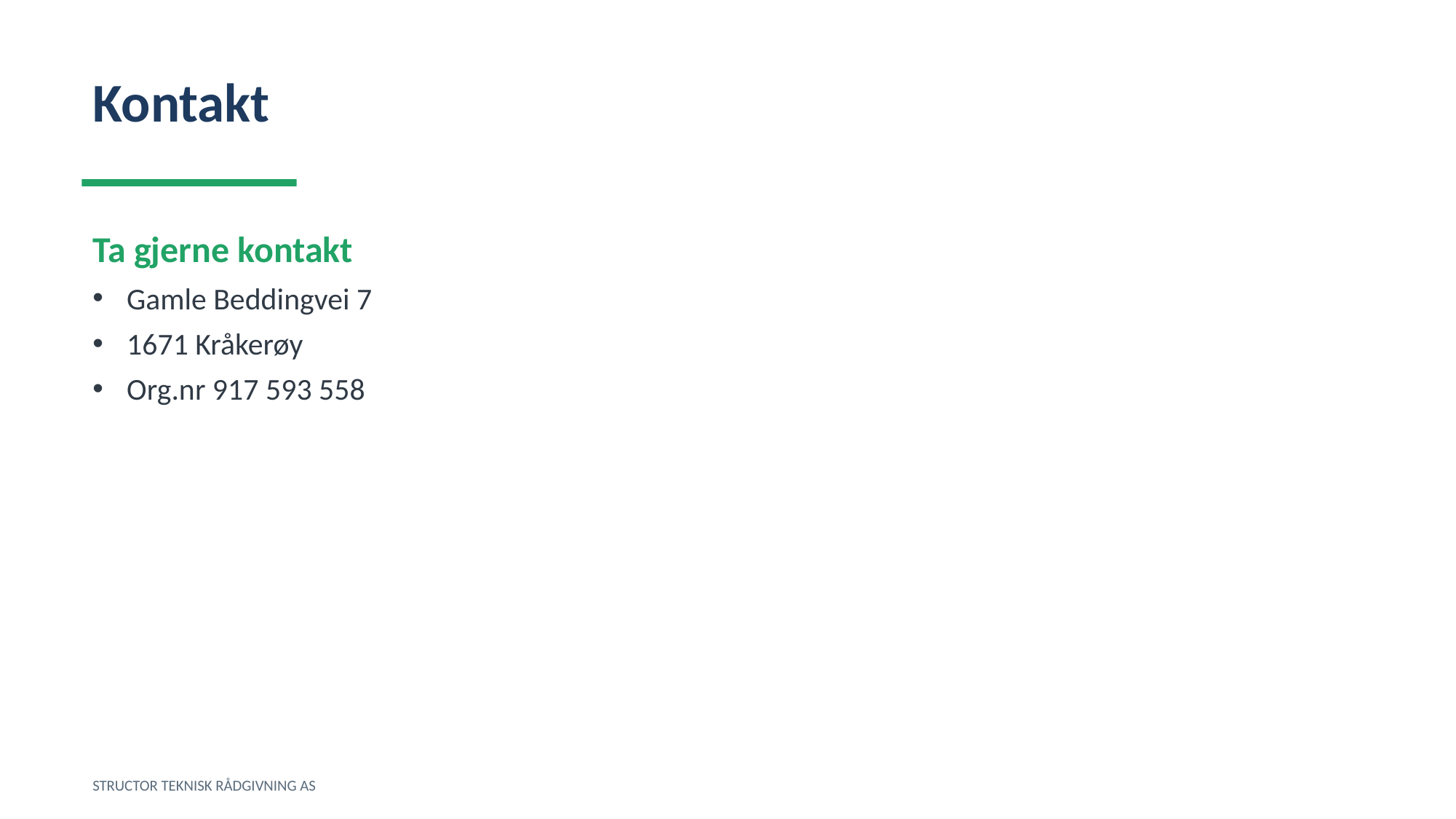

Kontakt

Ta gjerne kontakt
Gamle Beddingvei 7
1671 Kråkerøy
Org.nr 917 593 558
STRUCTOR TEKNISK RÅDGIVNING AS